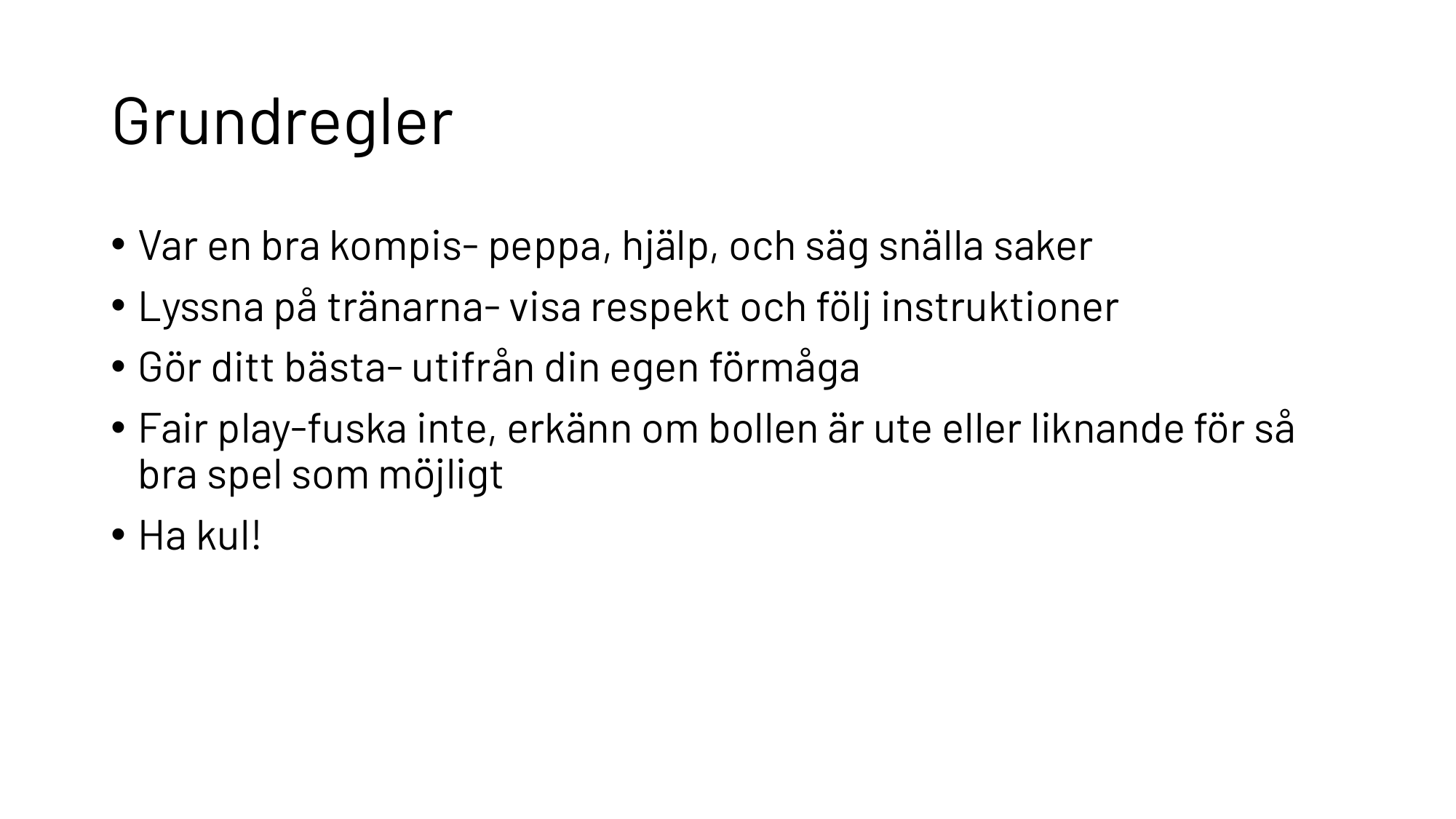

# Grundregler
Var en bra kompis- peppa, hjälp, och säg snälla saker
Lyssna på tränarna- visa respekt och följ instruktioner
Gör ditt bästa- utifrån din egen förmåga
Fair play-fuska inte, erkänn om bollen är ute eller liknande för så bra spel som möjligt
Ha kul!